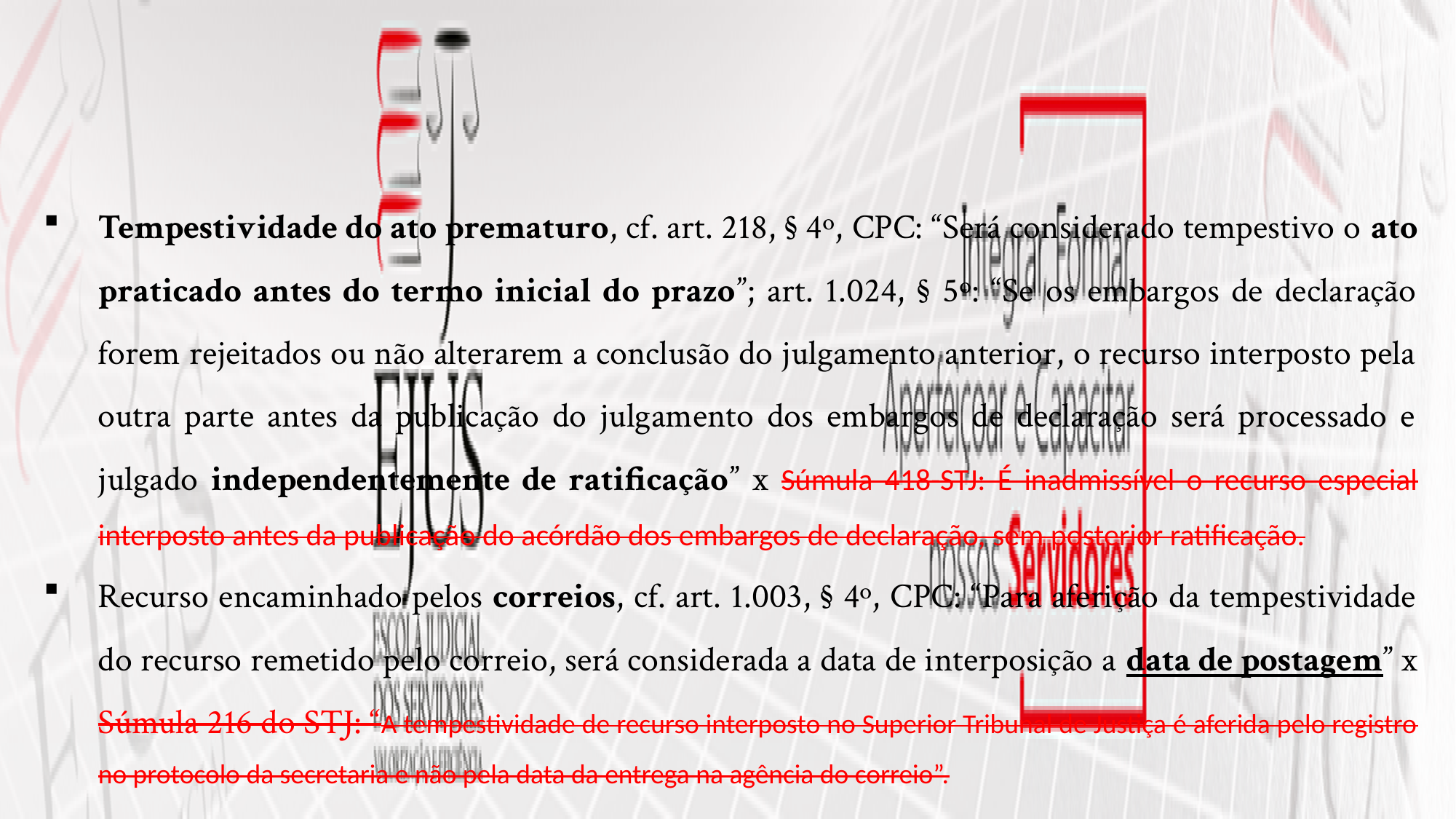

Tempestividade do ato prematuro, cf. art. 218, § 4º, CPC: “Será considerado tempestivo o ato praticado antes do termo inicial do prazo”; art. 1.024, § 5º: “Se os embargos de declaração forem rejeitados ou não alterarem a conclusão do julgamento anterior, o recurso interposto pela outra parte antes da publicação do julgamento dos embargos de declaração será processado e julgado independentemente de ratificação” x Súmula 418-STJ: É inadmissível o recurso especial interposto antes da publicação do acórdão dos embargos de declaração, sem posterior ratificação.
Recurso encaminhado pelos correios, cf. art. 1.003, § 4º, CPC: “Para aferição da tempestividade do recurso remetido pelo correio, será considerada a data de interposição a data de postagem” x Súmula 216 do STJ: “A tempestividade de recurso interposto no Superior Tribunal de Justiça é aferida pelo registro no protocolo da secretaria e não pela data da entrega na agência do correio”.